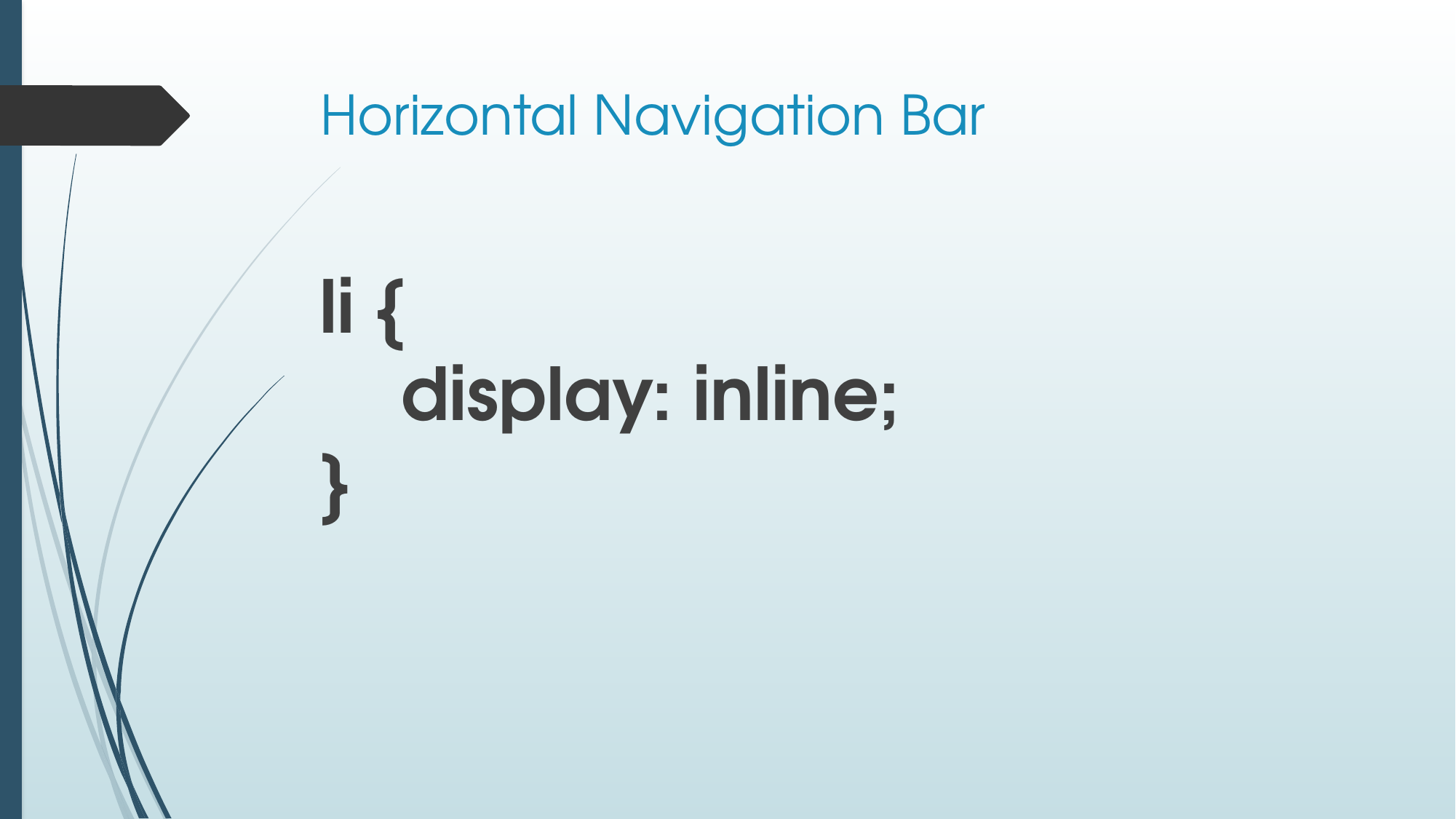

# Horizontal Navigation Bar
li {
    display: inline;
}